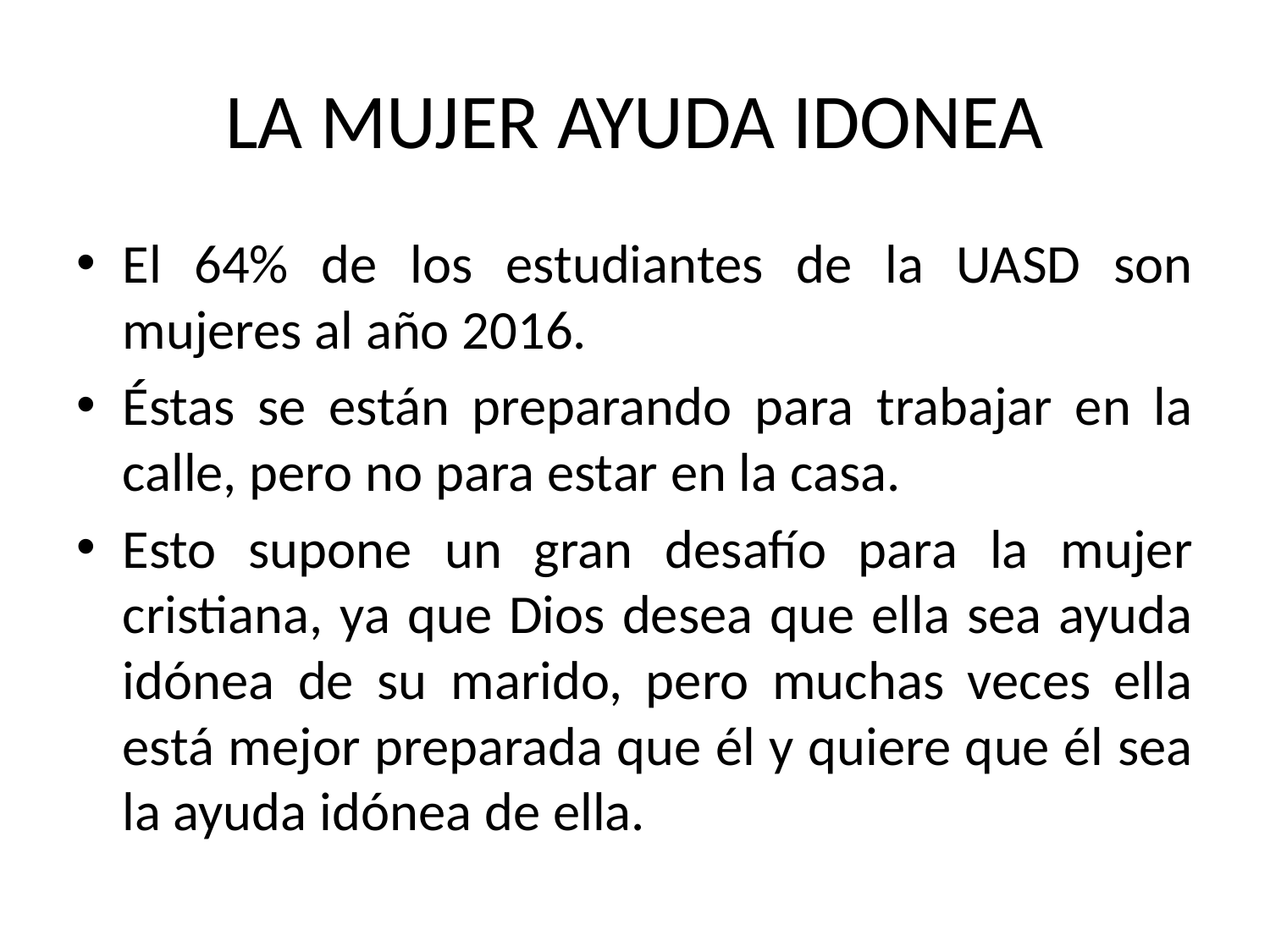

# LA MUJER AYUDA IDONEA
El 64% de los estudiantes de la UASD son mujeres al año 2016.
Éstas se están preparando para trabajar en la calle, pero no para estar en la casa.
Esto supone un gran desafío para la mujer cristiana, ya que Dios desea que ella sea ayuda idónea de su marido, pero muchas veces ella está mejor preparada que él y quiere que él sea la ayuda idónea de ella.